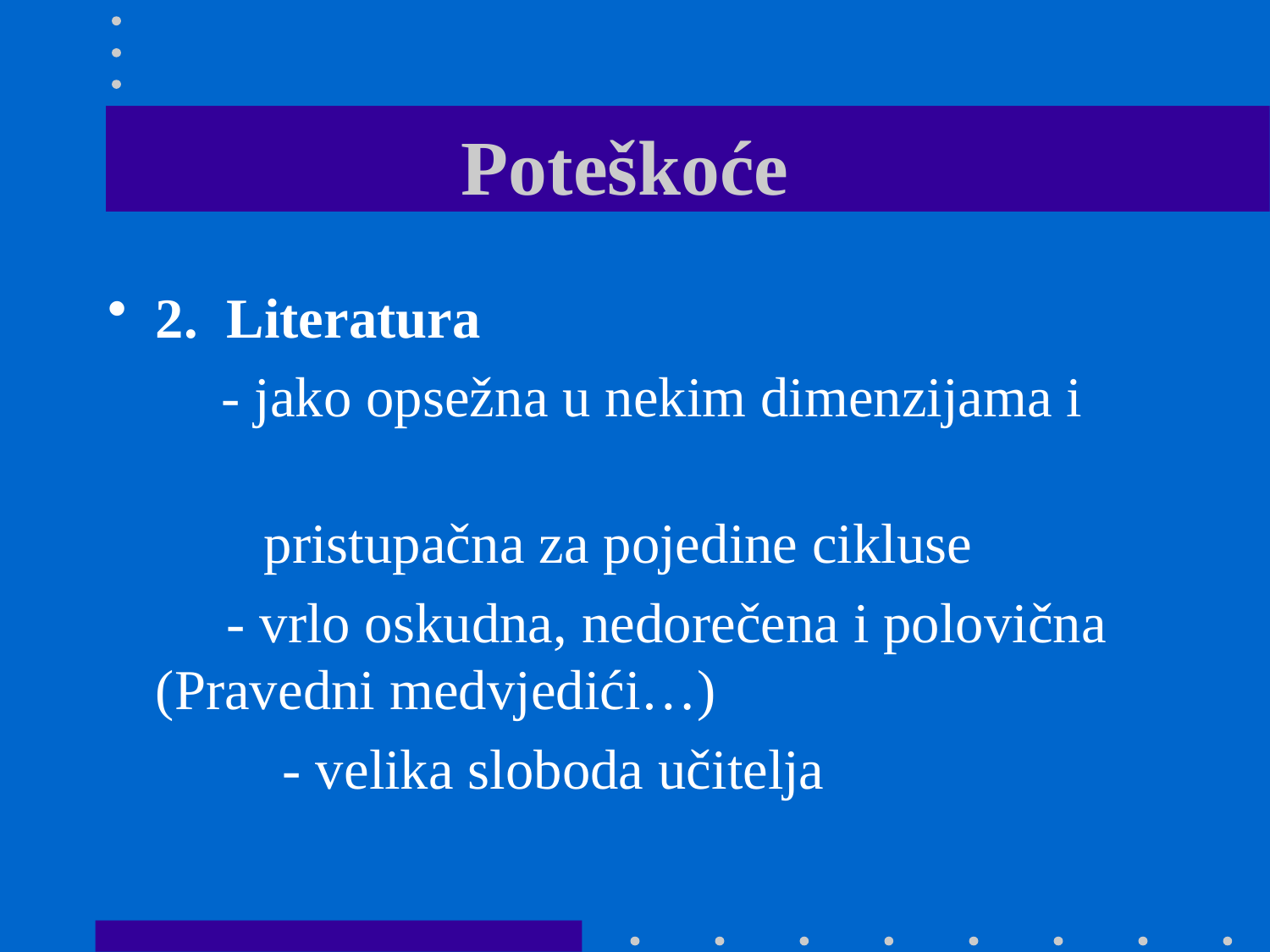

# Poteškoće
2.  Literatura
        - jako opsežna u nekim dimenzijama i
           pristupačna za pojedine cikluse
	     - vrlo oskudna, nedorečena i polovična (Pravedni medvjedići…)
		- velika sloboda učitelja